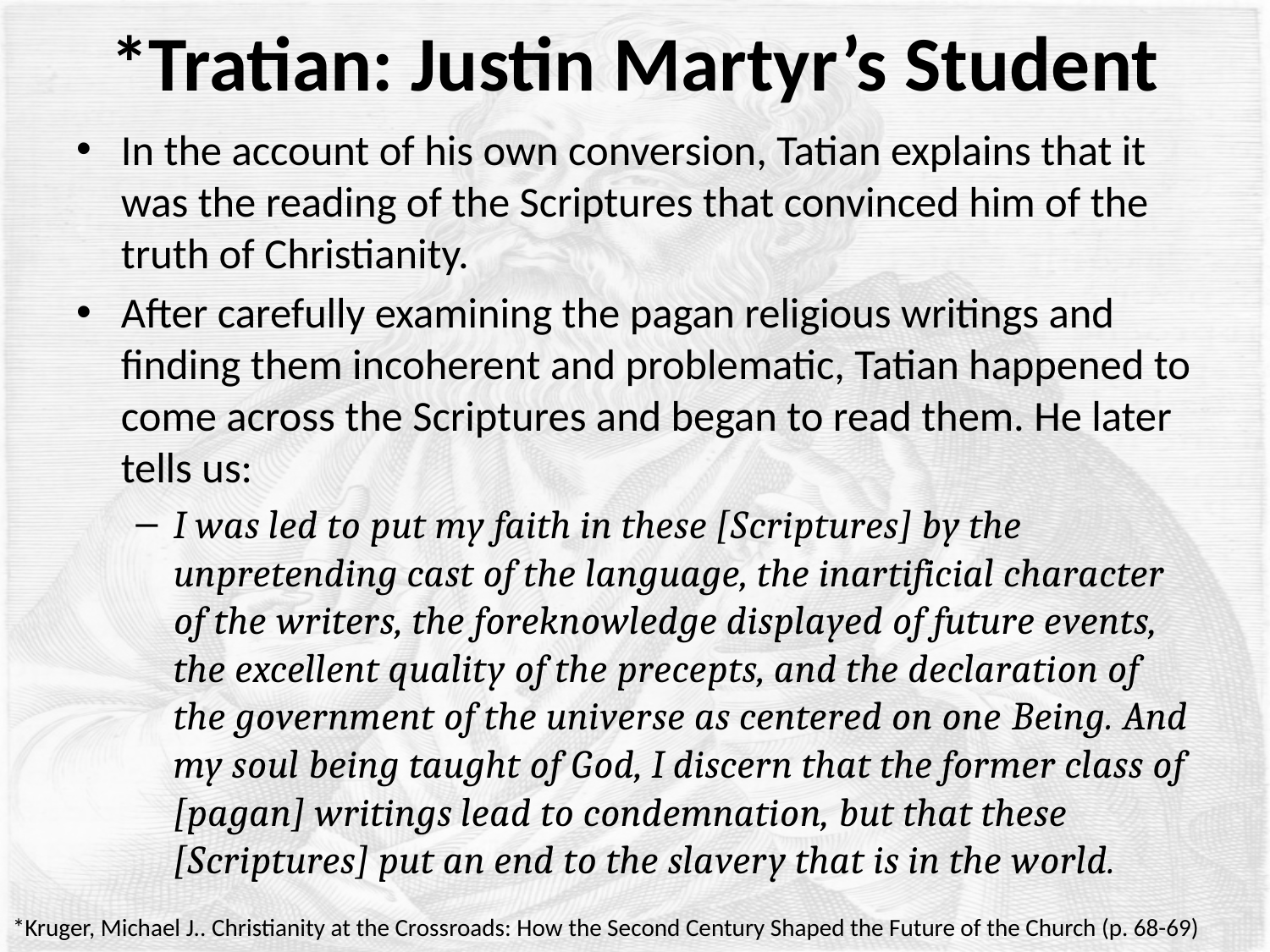

# *Tratian: Justin Martyr’s Student
In the account of his own conversion, Tatian explains that it was the reading of the Scriptures that convinced him of the truth of Christianity.
After carefully examining the pagan religious writings and finding them incoherent and problematic, Tatian happened to come across the Scriptures and began to read them. He later tells us:
I was led to put my faith in these [Scriptures] by the unpretending cast of the language, the inartificial character of the writers, the foreknowledge displayed of future events, the excellent quality of the precepts, and the declaration of the government of the universe as centered on one Being. And my soul being taught of God, I discern that the former class of [pagan] writings lead to condemnation, but that these [Scriptures] put an end to the slavery that is in the world.
*Kruger, Michael J.. Christianity at the Crossroads: How the Second Century Shaped the Future of the Church (p. 68-69)